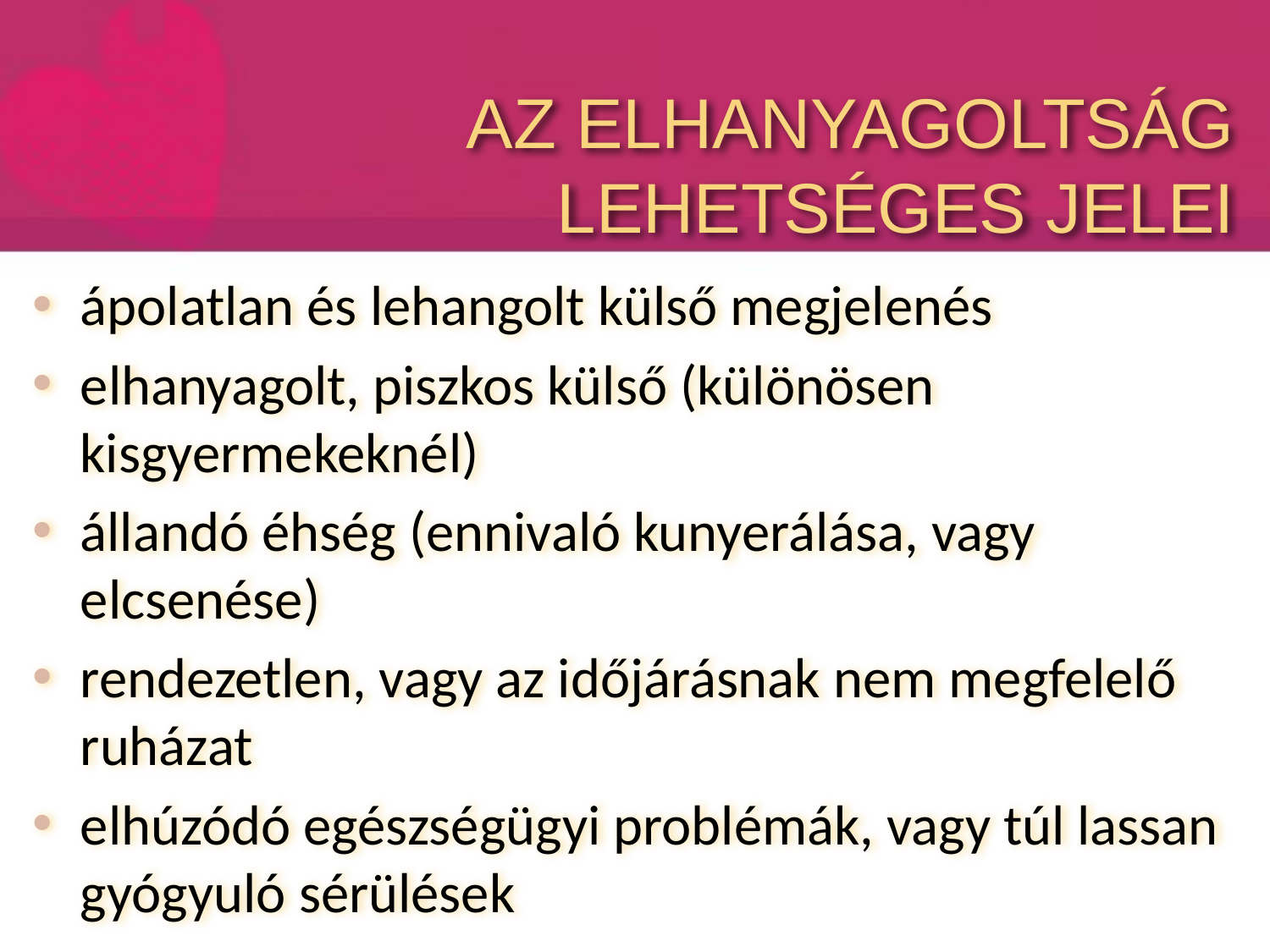

# AZ ELHANYAGOLTSÁG LEHETSÉGES JELEI
ápolatlan és lehangolt külső megjelenés
elhanyagolt, piszkos külső (különösen kisgyermekeknél)
állandó éhség (ennivaló kunyerálása, vagy elcsenése)
rendezetlen, vagy az időjárásnak nem megfelelő ruházat
elhúzódó egészségügyi problémák, vagy túl lassan gyógyuló sérülések